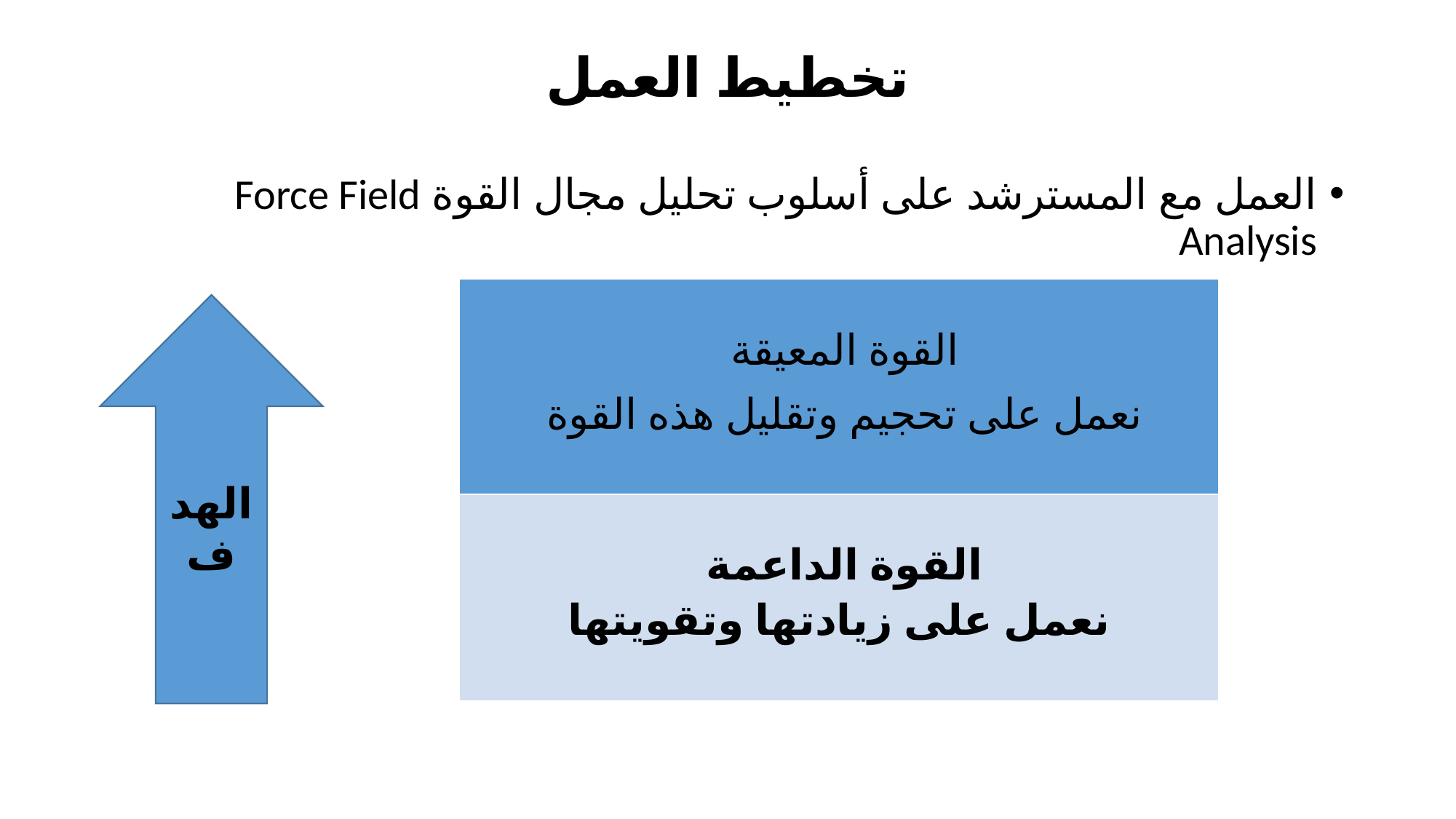

# تخطيط العمل
العمل مع المسترشد على أسلوب تحليل مجال القوة Force Field Analysis
| القوة المعيقة نعمل على تحجيم وتقليل هذه القوة |
| --- |
| القوة الداعمة نعمل على زيادتها وتقويتها |
الهدف